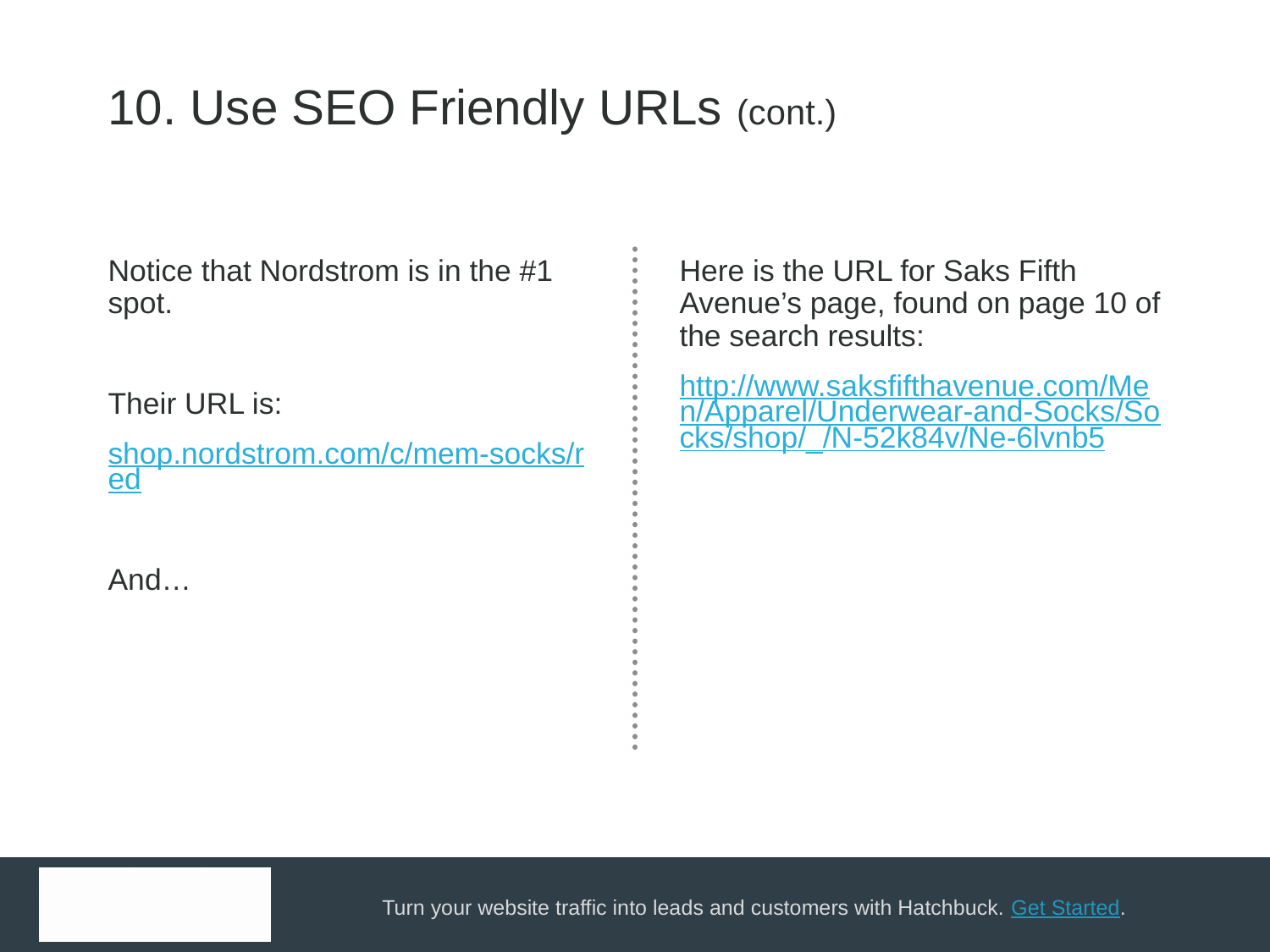

10. Use SEO Friendly URLs (cont.)

Notice that Nordstrom is in the #1 spot.

Their URL is:
shop.nordstrom.com/c/mem-socks/red

And…

Here is the URL for Saks Fifth Avenue’s page, found on page 10 of the search results:
http://www.saksfifthavenue.com/Men/Apparel/Underwear-and-Socks/Socks/shop/_/N-52k84v/Ne-6lvnb5